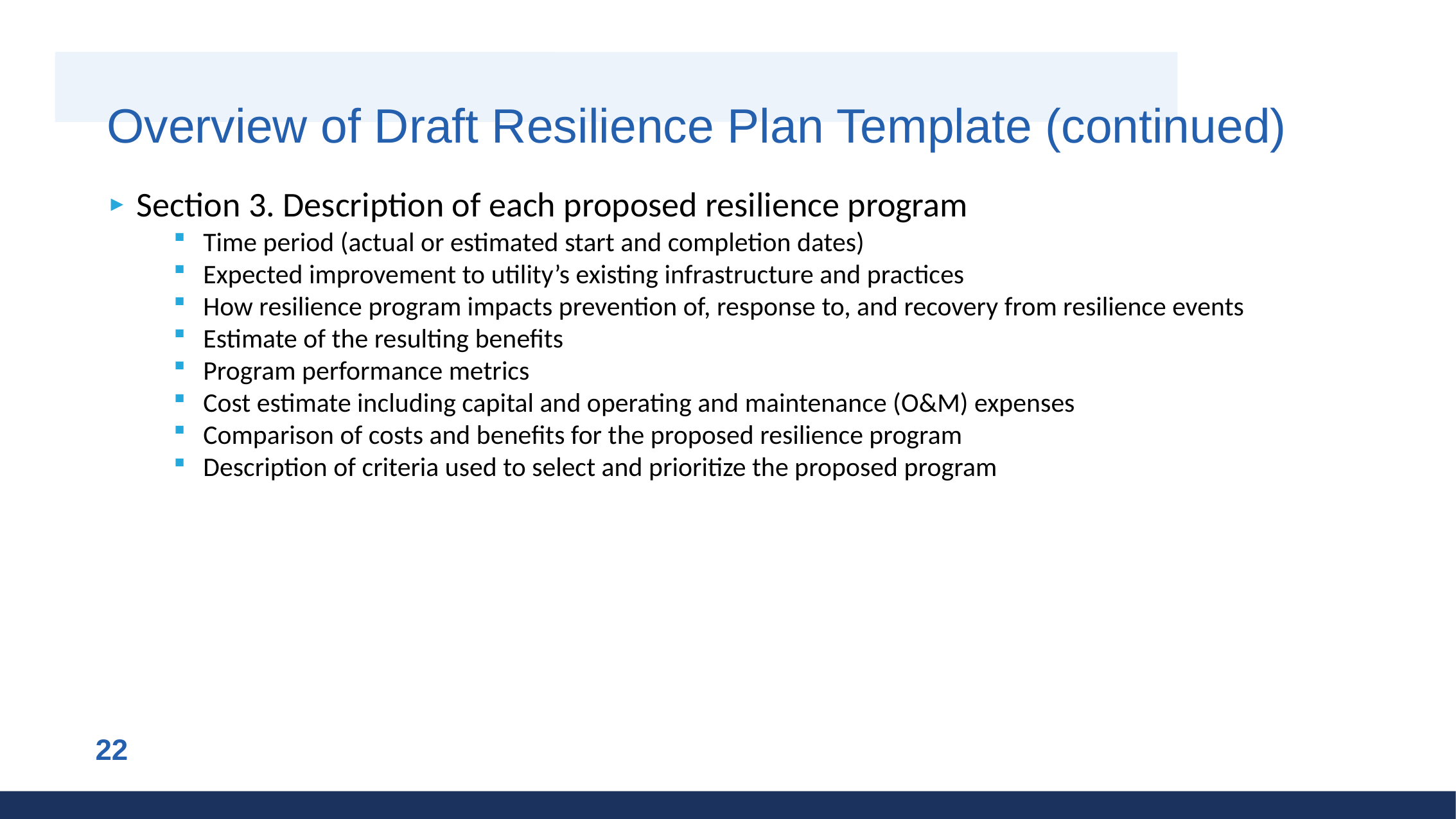

# Overview of Draft Resilience Plan Template (continued)
Section 3. Description of each proposed resilience program
Time period (actual or estimated start and completion dates)
Expected improvement to utility’s existing infrastructure and practices
How resilience program impacts prevention of, response to, and recovery from resilience events
Estimate of the resulting benefits
Program performance metrics
Cost estimate including capital and operating and maintenance (O&M) expenses
Comparison of costs and benefits for the proposed resilience program
Description of criteria used to select and prioritize the proposed program